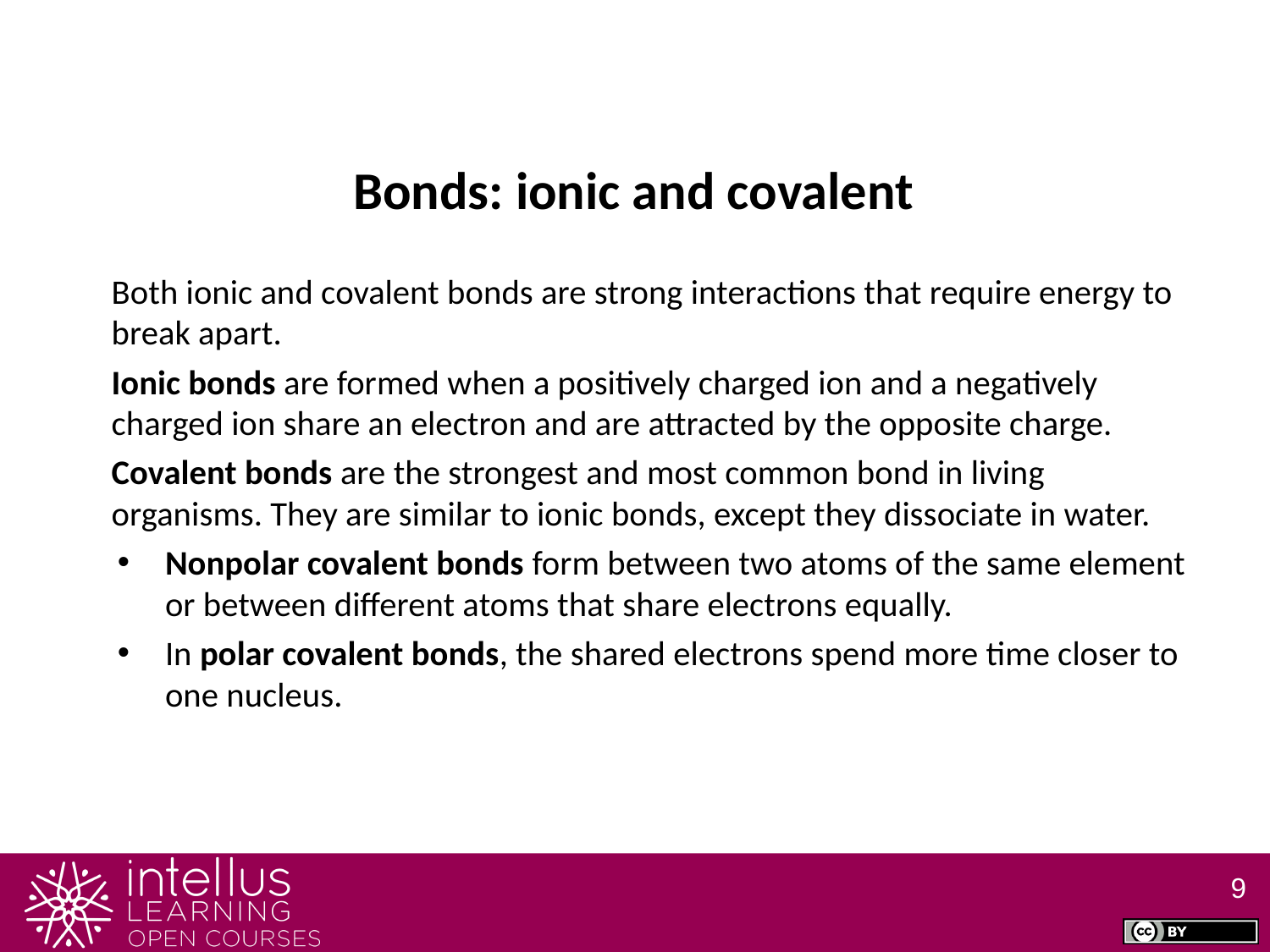

Bonds: ionic and covalent
Both ionic and covalent bonds are strong interactions that require energy to break apart.
Ionic bonds are formed when a positively charged ion and a negatively charged ion share an electron and are attracted by the opposite charge.
Covalent bonds are the strongest and most common bond in living organisms. They are similar to ionic bonds, except they dissociate in water.
Nonpolar covalent bonds form between two atoms of the same element or between different atoms that share electrons equally.
In polar covalent bonds, the shared electrons spend more time closer to one nucleus.

9